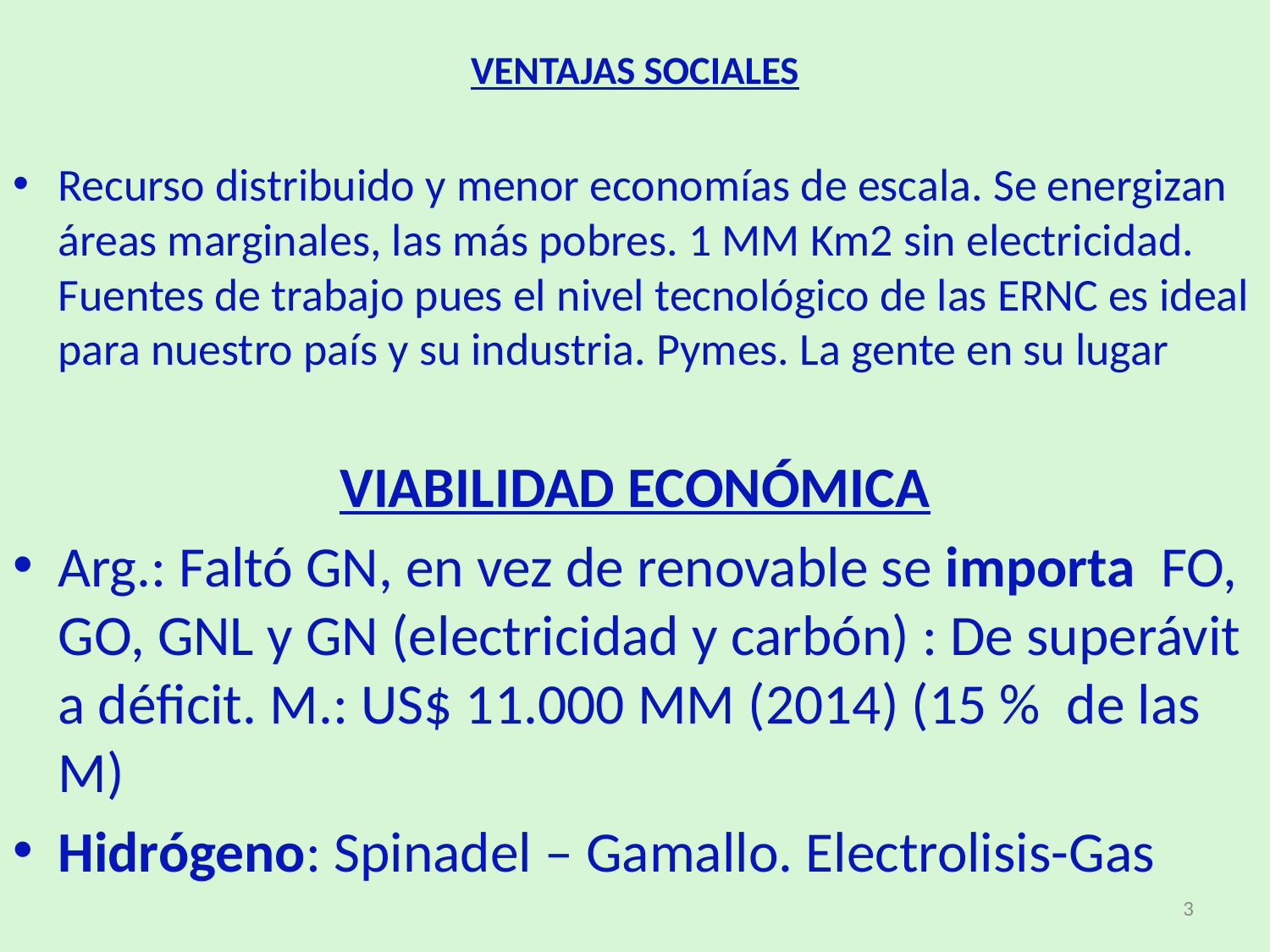

# VENTAJAS SOCIALES
Recurso distribuido y menor economías de escala. Se energizan áreas marginales, las más pobres. 1 MM Km2 sin electricidad. Fuentes de trabajo pues el nivel tecnológico de las ERNC es ideal para nuestro país y su industria. Pymes. La gente en su lugar

VIABILIDAD ECONÓMICA
Arg.: Faltó GN, en vez de renovable se importa  FO, GO, GNL y GN (electricidad y carbón) : De superávit a déficit. M.: US$ 11.000 MM (2014) (15 %  de las M)
Hidrógeno: Spinadel – Gamallo. Electrolisis-Gas

3